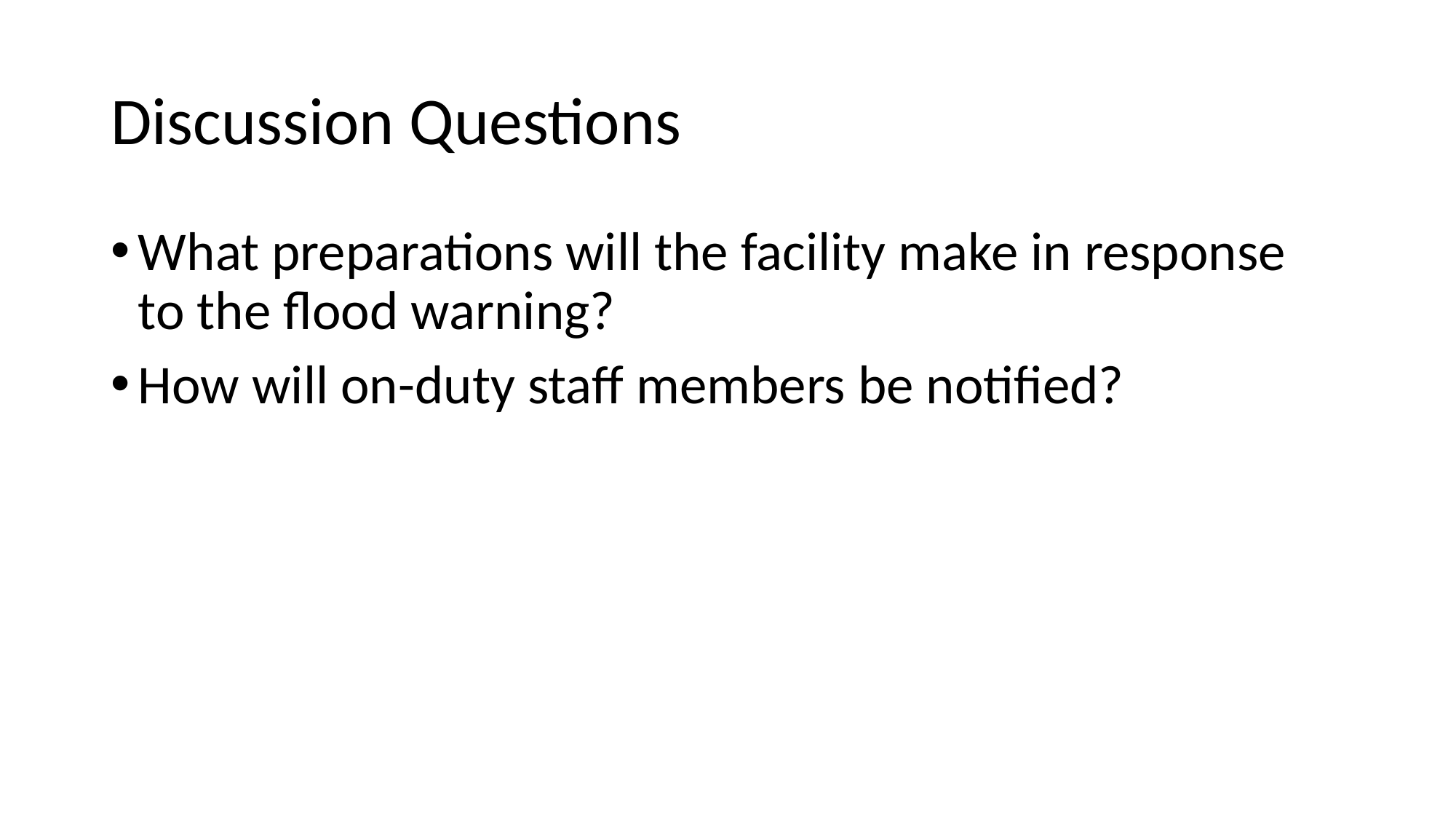

# Discussion Questions
What preparations will the facility make in response to the flood warning?
How will on-duty staff members be notified?